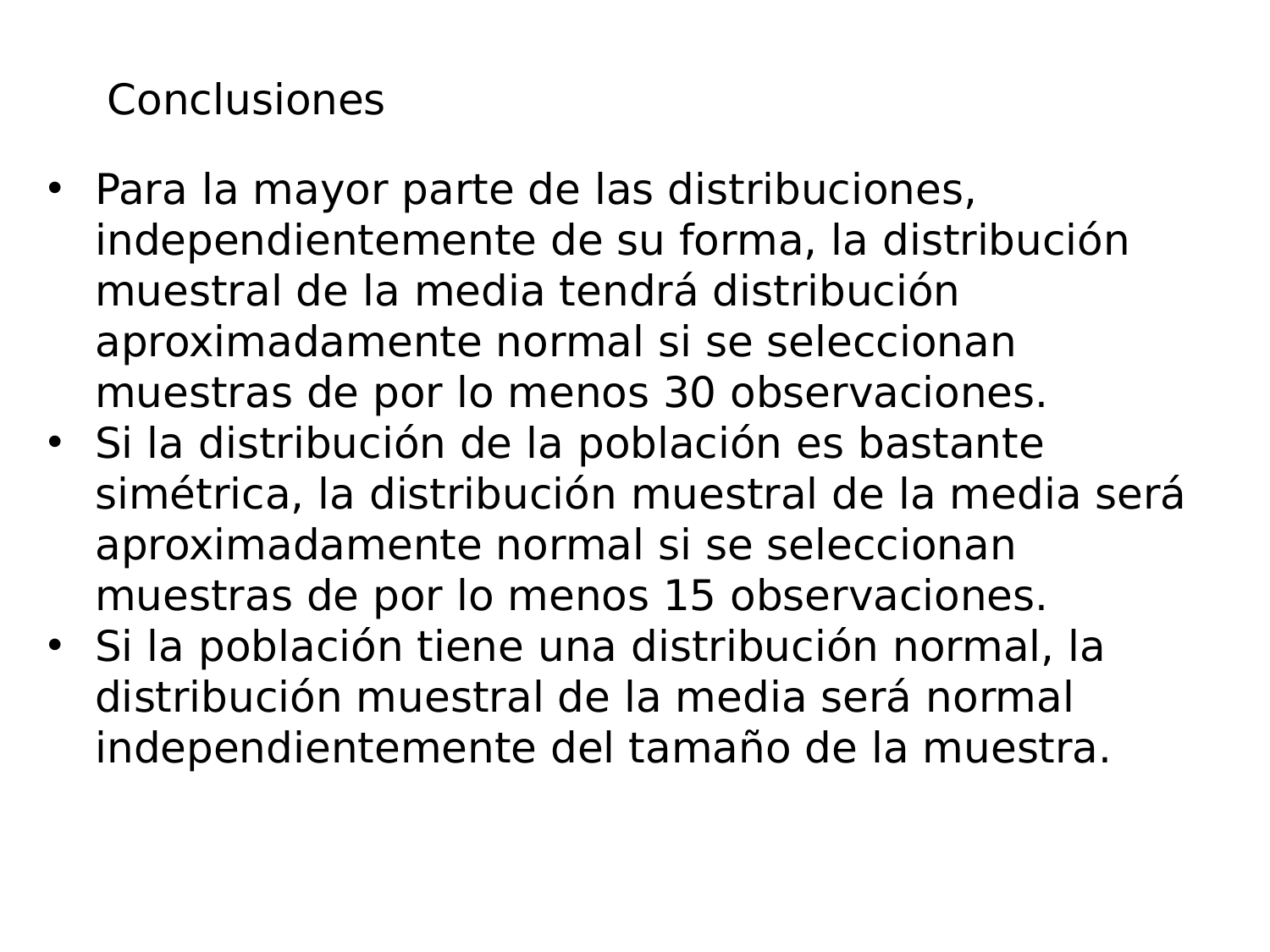

Conclusiones
Para la mayor parte de las distribuciones, independientemente de su forma, la distribución muestral de la media tendrá distribución aproximadamente normal si se seleccionan muestras de por lo menos 30 observaciones.
Si la distribución de la población es bastante simétrica, la distribución muestral de la media será aproximadamente normal si se seleccionan muestras de por lo menos 15 observaciones.
Si la población tiene una distribución normal, la distribución muestral de la media será normal independientemente del tamaño de la muestra.